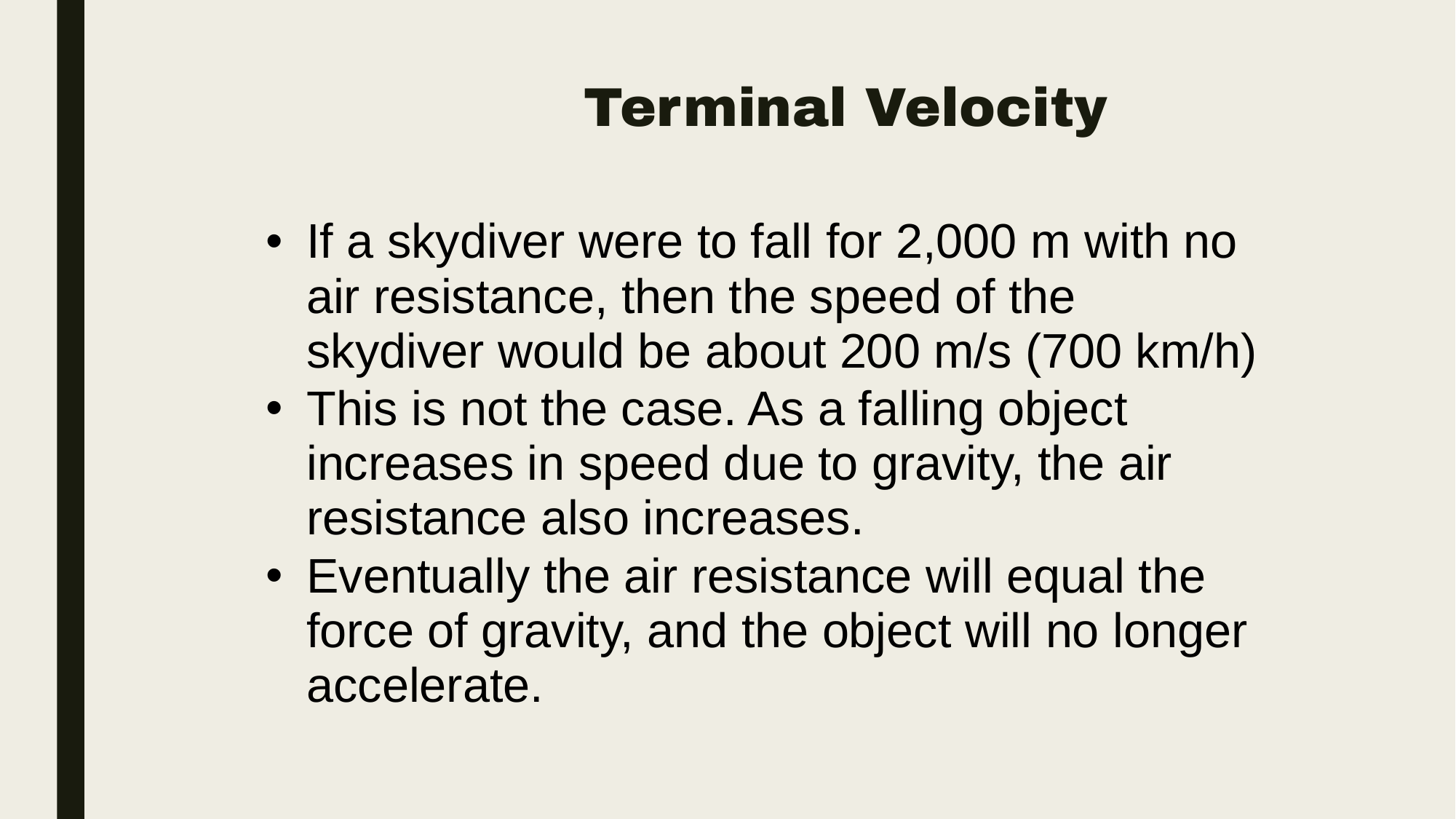

# Terminal Velocity
If a skydiver were to fall for 2,000 m with no air resistance, then the speed of the skydiver would be about 200 m/s (700 km/h)
This is not the case. As a falling object increases in speed due to gravity, the air resistance also increases.
Eventually the air resistance will equal the force of gravity, and the object will no longer accelerate.